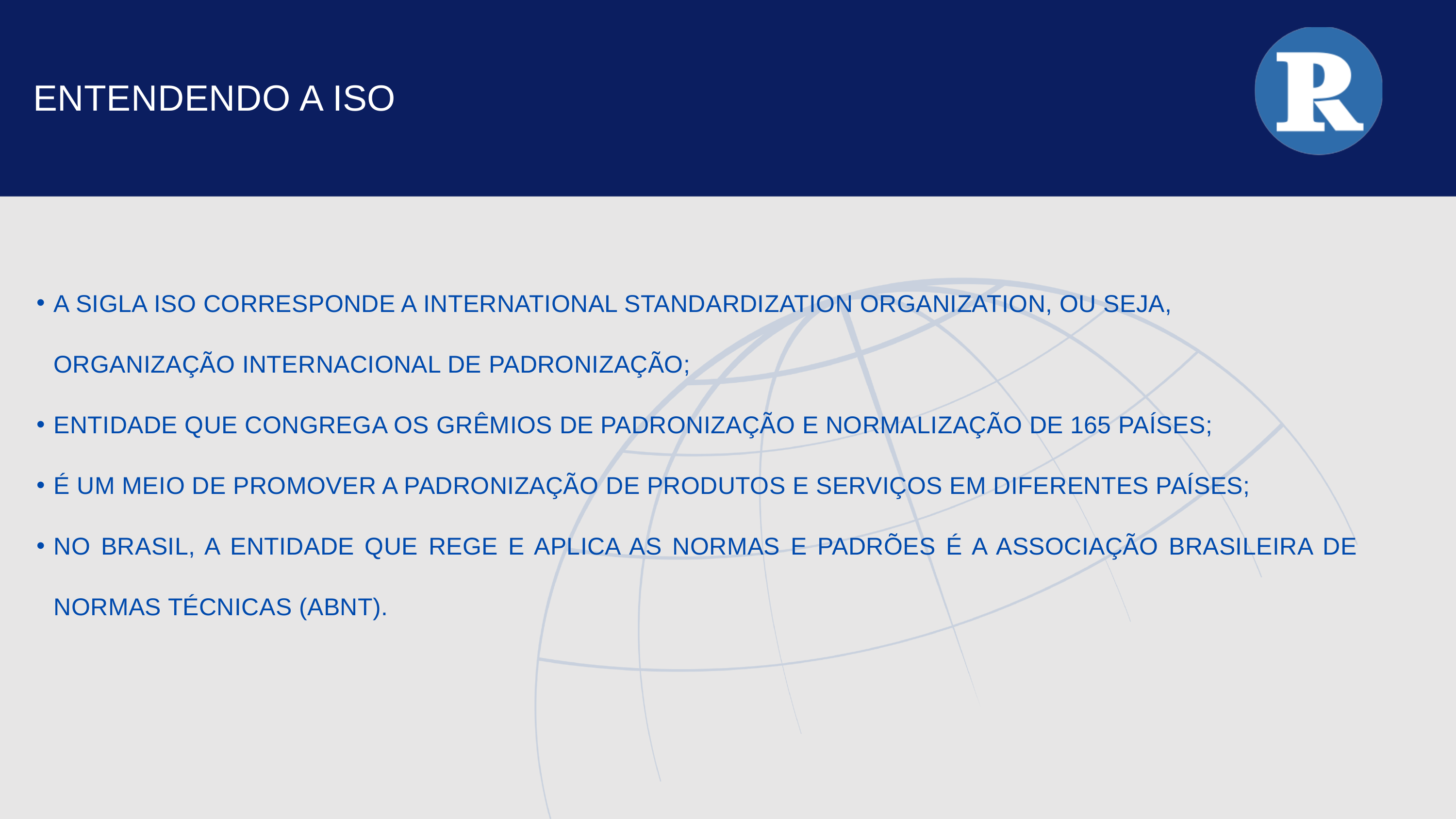

ENTENDENDO A ISO
A SIGLA ISO CORRESPONDE A INTERNATIONAL STANDARDIZATION ORGANIZATION, OU SEJA, ORGANIZAÇÃO INTERNACIONAL DE PADRONIZAÇÃO;
ENTIDADE QUE CONGREGA OS GRÊMIOS DE PADRONIZAÇÃO E NORMALIZAÇÃO DE 165 PAÍSES;
É UM MEIO DE PROMOVER A PADRONIZAÇÃO DE PRODUTOS E SERVIÇOS EM DIFERENTES PAÍSES;
NO BRASIL, A ENTIDADE QUE REGE E APLICA AS NORMAS E PADRÕES É A ASSOCIAÇÃO BRASILEIRA DE NORMAS TÉCNICAS (ABNT).